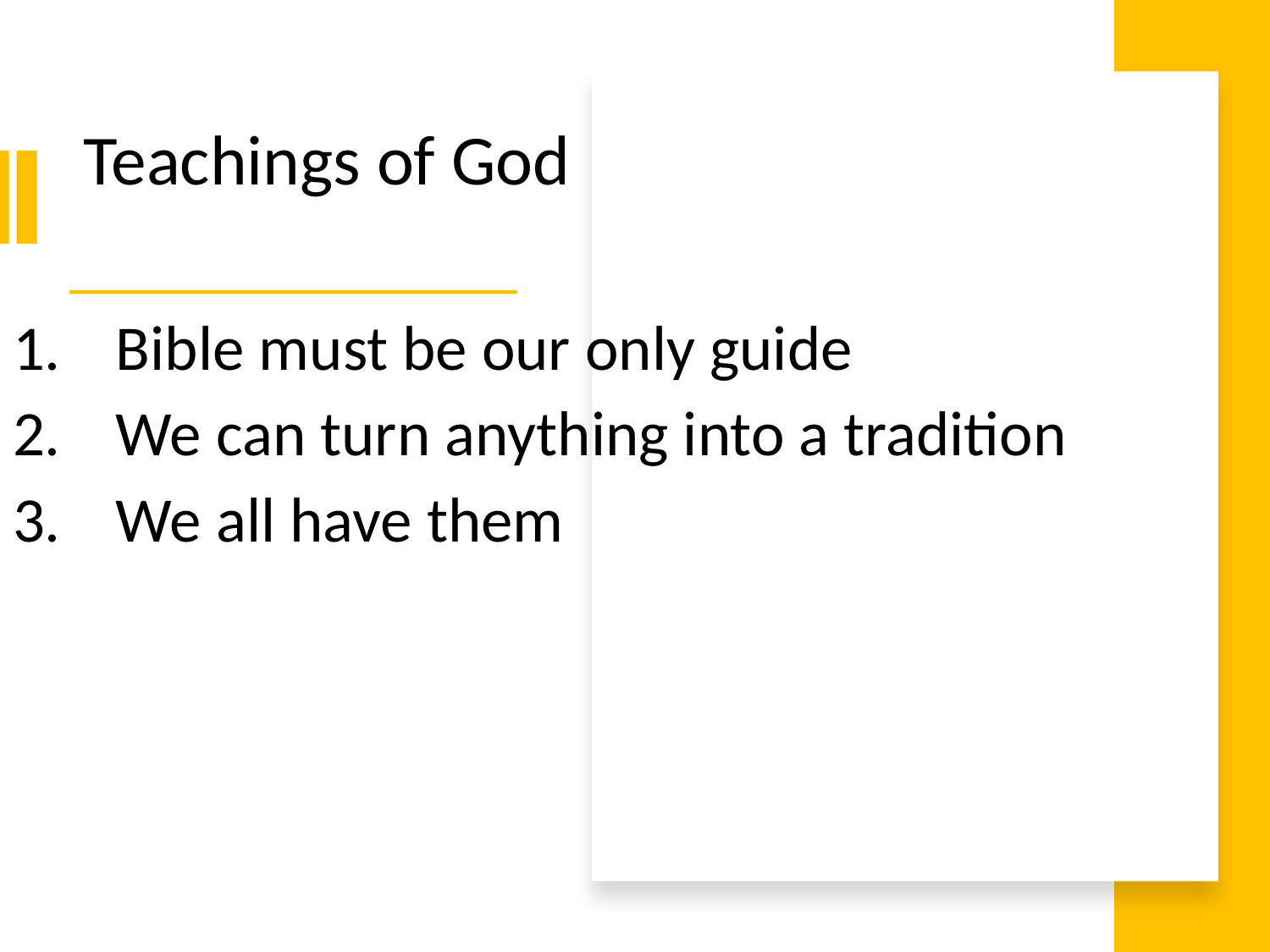

# Teachings of God

Bible must be our only guide
We can turn anything into a tradition
We all have them